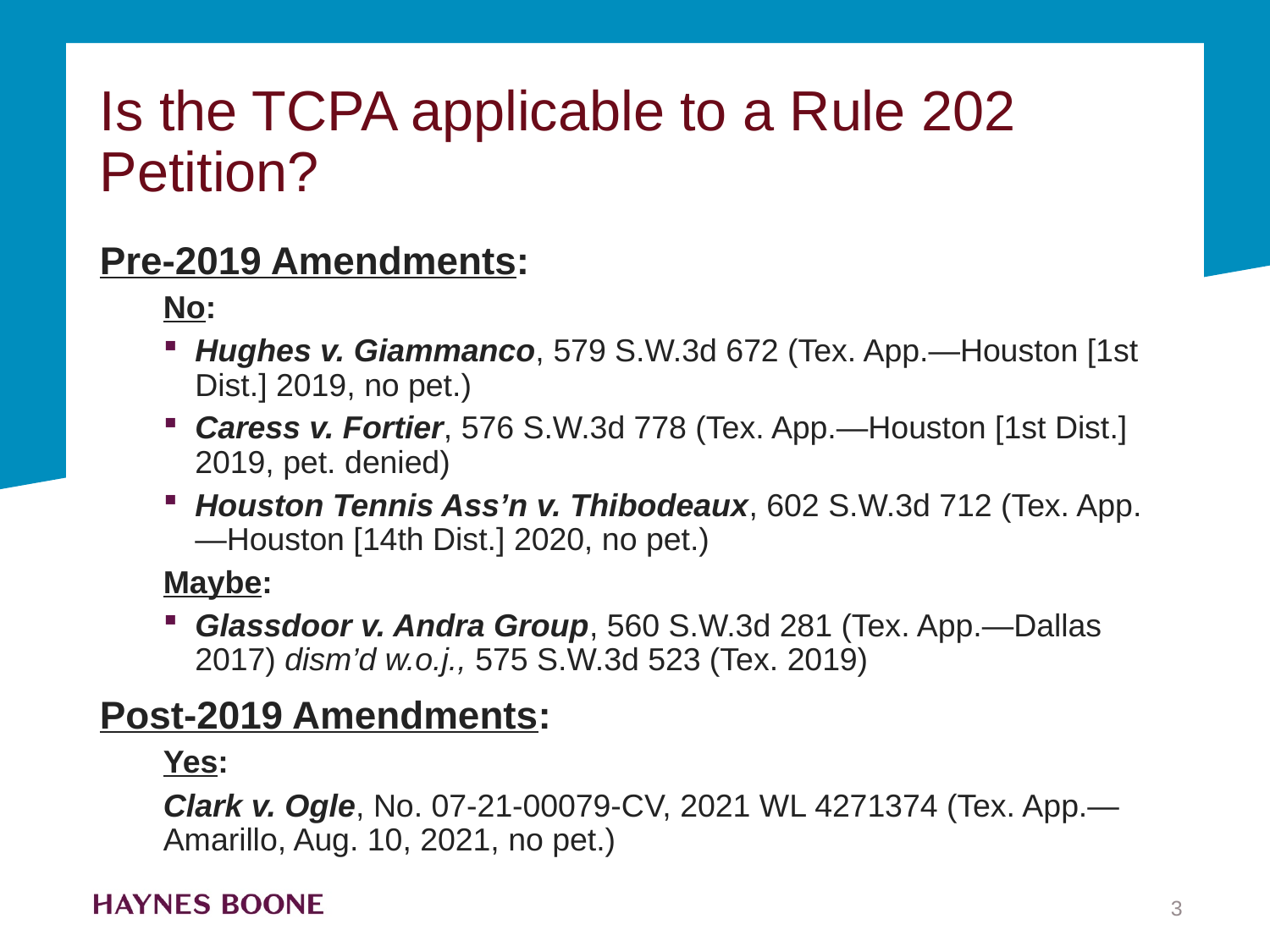

# Is the TCPA applicable to a Rule 202 Petition?
Pre-2019 Amendments:
No:
Hughes v. Giammanco, 579 S.W.3d 672 (Tex. App.—Houston [1st Dist.] 2019, no pet.)
Caress v. Fortier, 576 S.W.3d 778 (Tex. App.—Houston [1st Dist.] 2019, pet. denied)
Houston Tennis Ass’n v. Thibodeaux, 602 S.W.3d 712 (Tex. App.—Houston [14th Dist.] 2020, no pet.)
Maybe:
Glassdoor v. Andra Group, 560 S.W.3d 281 (Tex. App.—Dallas 2017) dism’d w.o.j., 575 S.W.3d 523 (Tex. 2019)
Post-2019 Amendments:
Yes:
Clark v. Ogle, No. 07-21-00079-CV, 2021 WL 4271374 (Tex. App.—Amarillo, Aug. 10, 2021, no pet.)

3